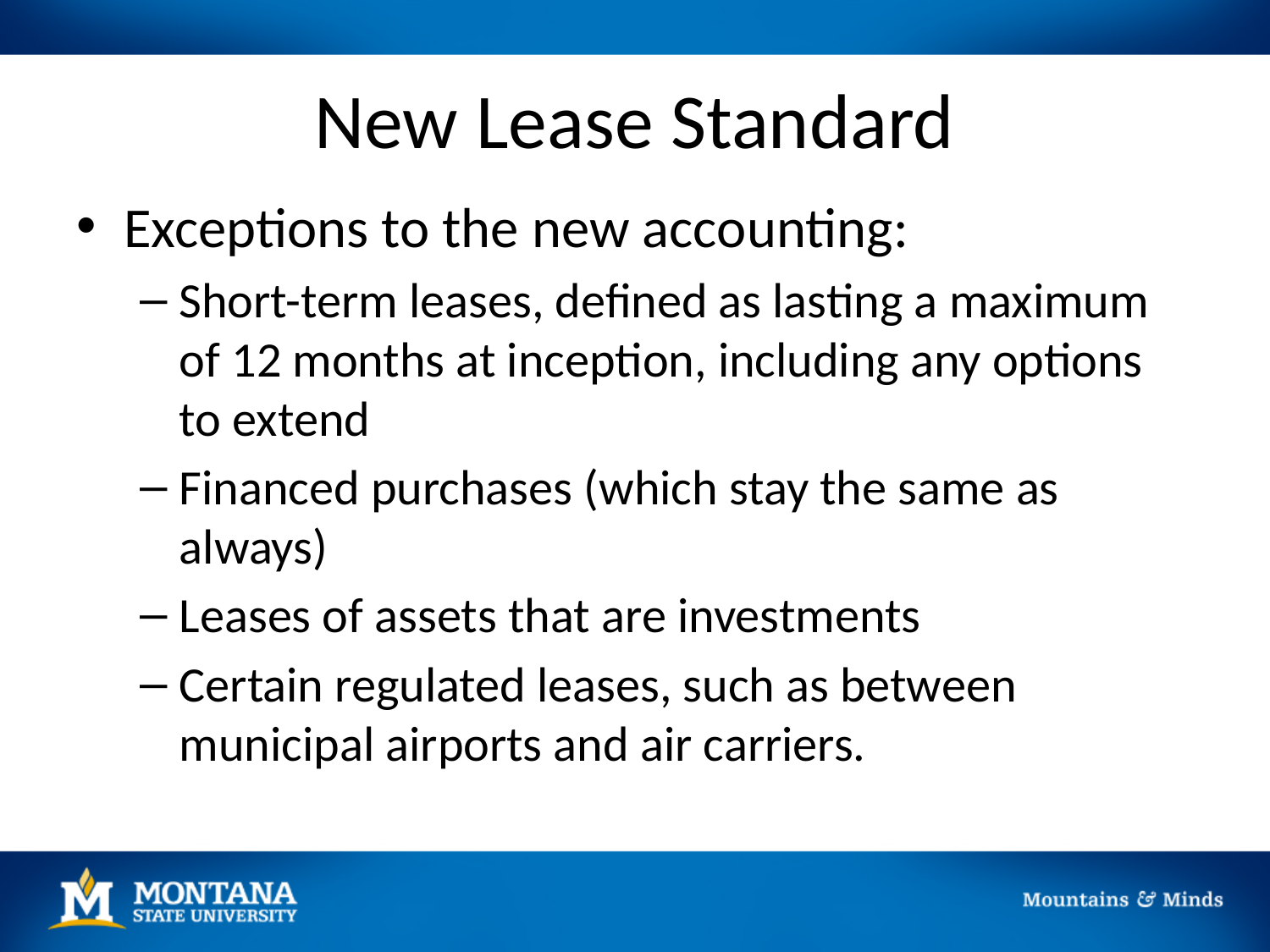

# New Lease Standard
Exceptions to the new accounting:
Short-term leases, defined as lasting a maximum of 12 months at inception, including any options to extend
Financed purchases (which stay the same as always)
Leases of assets that are investments
Certain regulated leases, such as between municipal airports and air carriers.